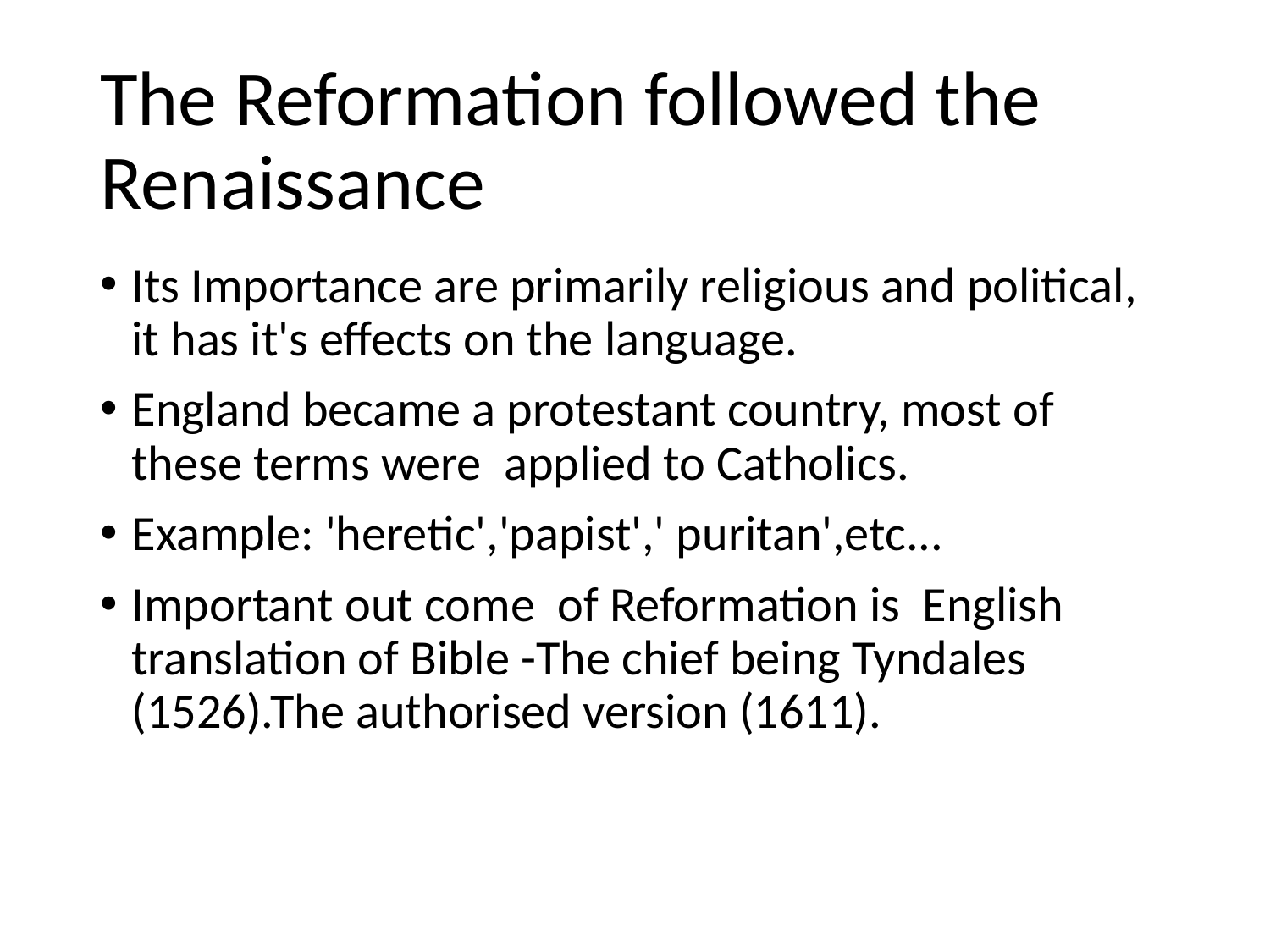

# The Reformation followed the Renaissance
Its Importance are primarily religious and political, it has it's effects on the language.
England became a protestant country, most of these terms were  applied to Catholics.
Example: 'heretic','papist',' puritan',etc...
Important out come  of Reformation is  English translation of Bible -The chief being Tyndales (1526).The authorised version (1611).